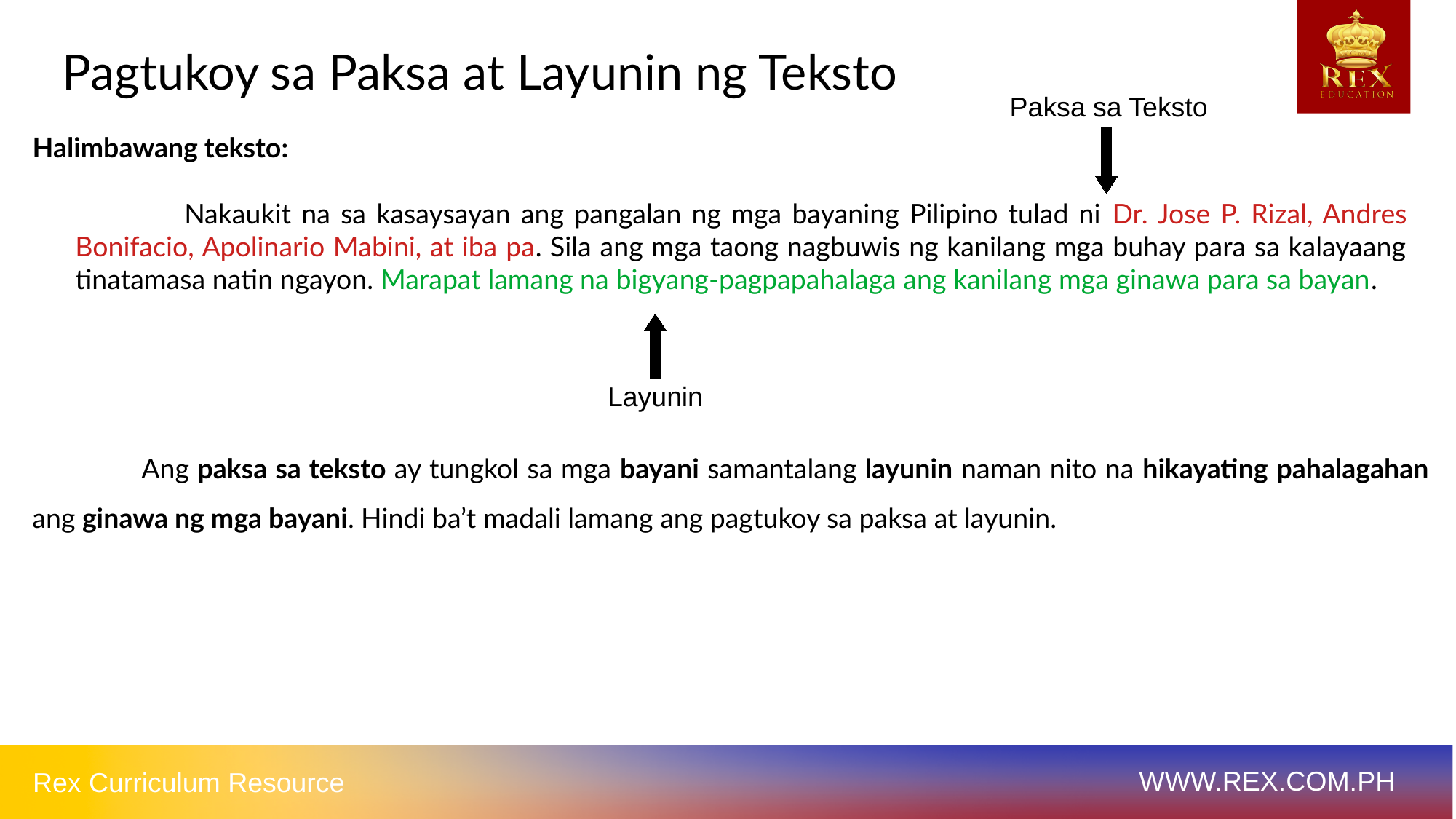

Pagtukoy sa Paksa at Layunin ng Teksto
Paksa sa Teksto
Halimbawang teksto:

	Nakaukit na sa kasaysayan ang pangalan ng mga bayaning Pilipino tulad ni Dr. Jose P. Rizal, Andres Bonifacio, Apolinario Mabini, at iba pa. Sila ang mga taong nagbuwis ng kanilang mga buhay para sa kalayaang tinatamasa natin ngayon. Marapat lamang na bigyang-pagpapahalaga ang kanilang mga ginawa para sa bayan.

Layunin
	Ang paksa sa teksto ay tungkol sa mga bayani samantalang layunin naman nito na hikayating pahalagahan ang ginawa ng mga bayani. Hindi ba’t madali lamang ang pagtukoy sa paksa at layunin.